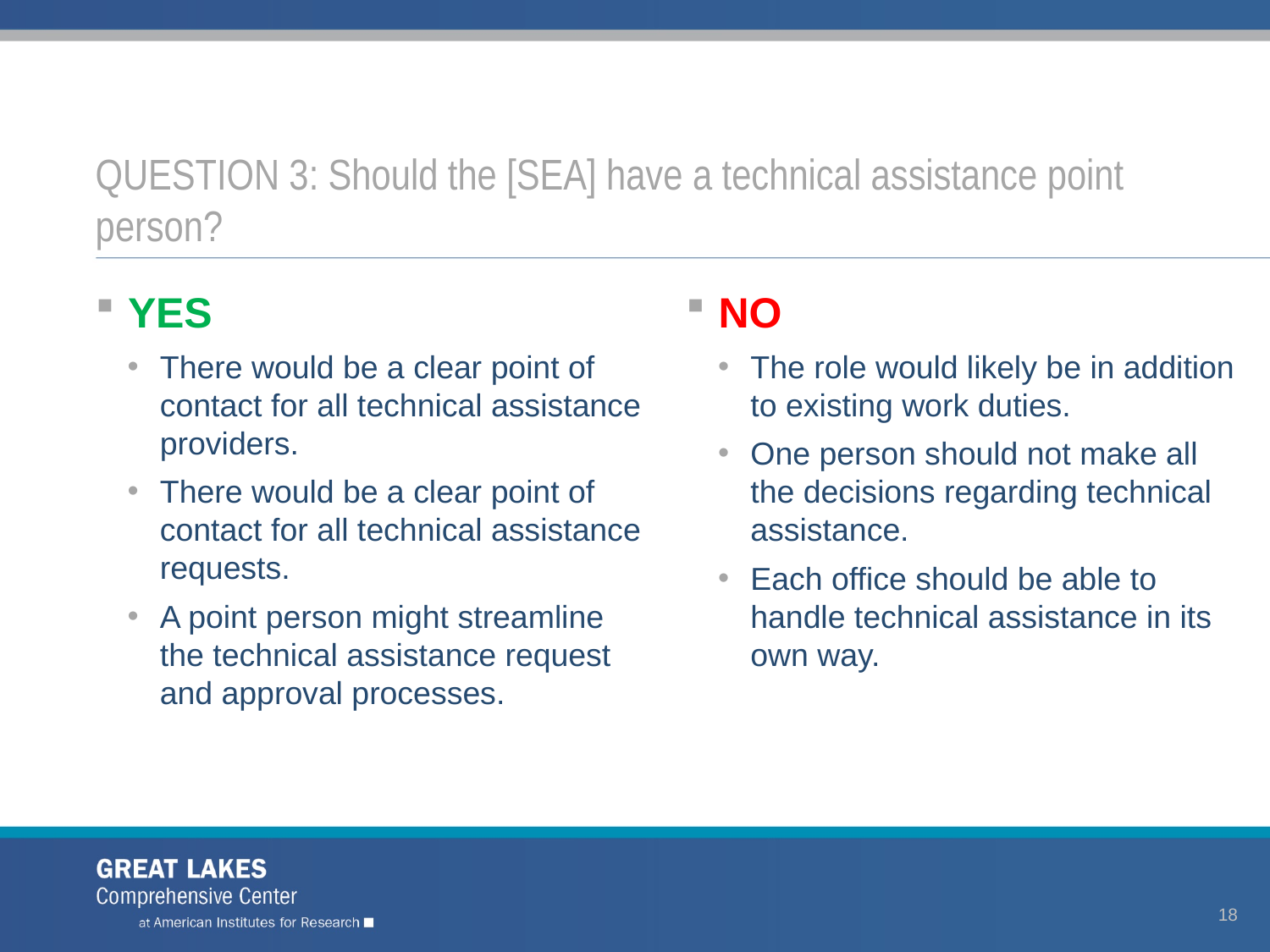

# QUESTION 3: Should the [SEA] have a technical assistance point person?
YES
There would be a clear point of contact for all technical assistance providers.
There would be a clear point of contact for all technical assistance requests.
A point person might streamline the technical assistance request and approval processes.
NO
The role would likely be in addition to existing work duties.
One person should not make all  the decisions regarding technical assistance.
Each office should be able to handle technical assistance in its own way.
18